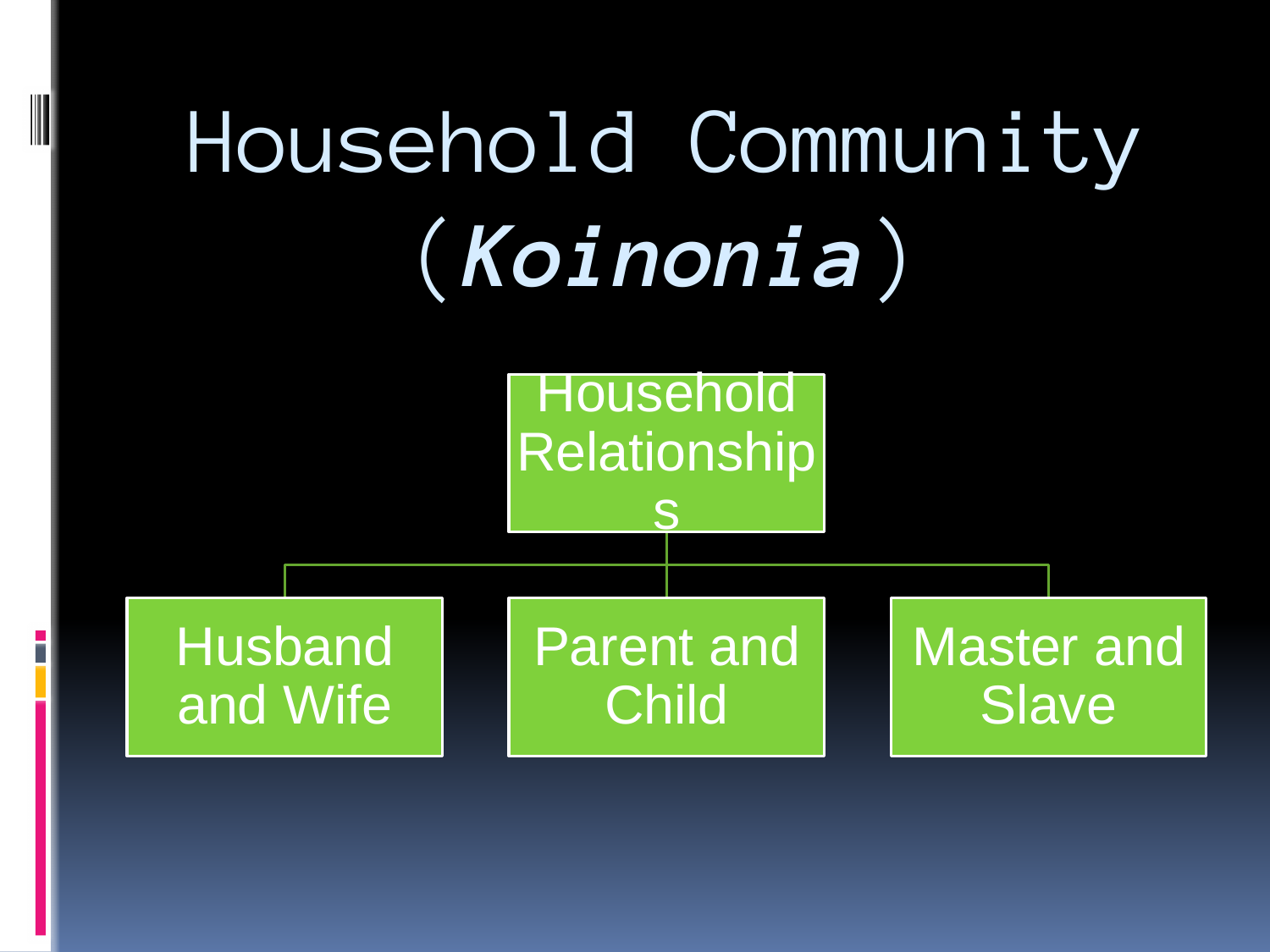

# Household Community (Koinonia)
Household Relationships
Husband and Wife
Parent and Child
Master and Slave